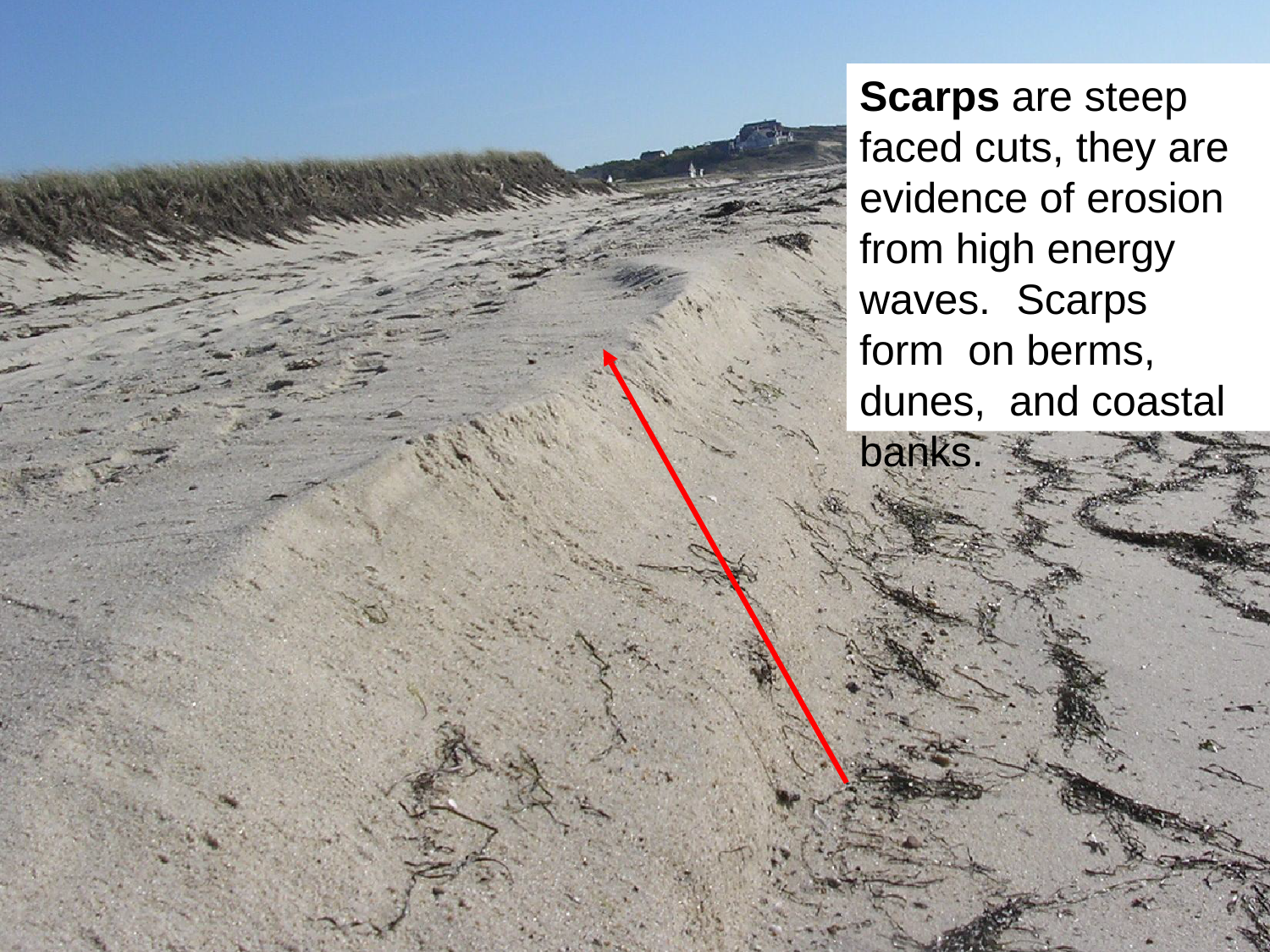

Scarps are steep  faced cuts, they are  evidence of erosion  from high energy  waves.	Scarps form  on berms, dunes,  and coastal banks.